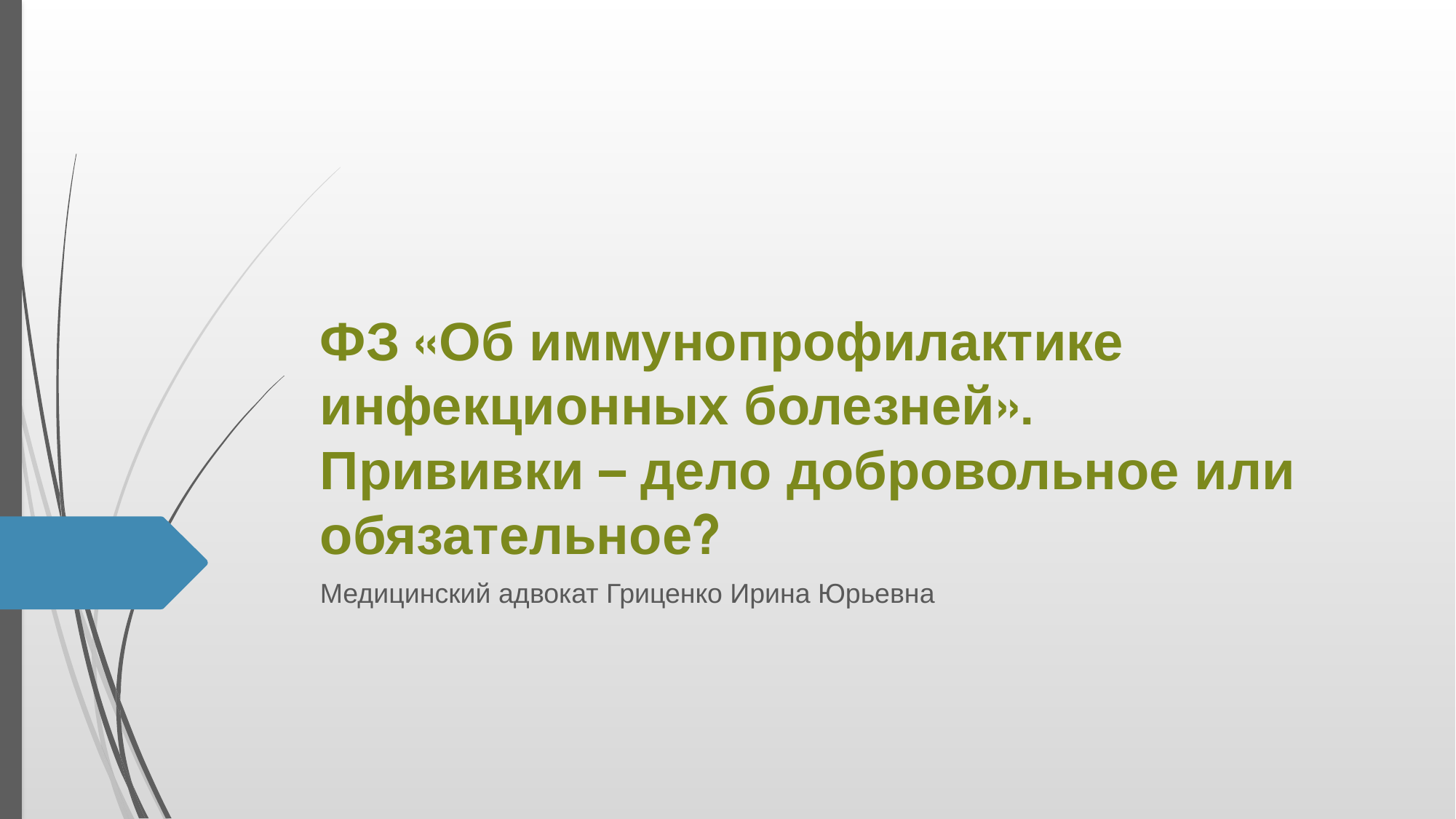

# ФЗ «Об иммунопрофилактике инфекционных болезней». Прививки – дело добровольное или обязательное?
Медицинский адвокат Гриценко Ирина Юрьевна